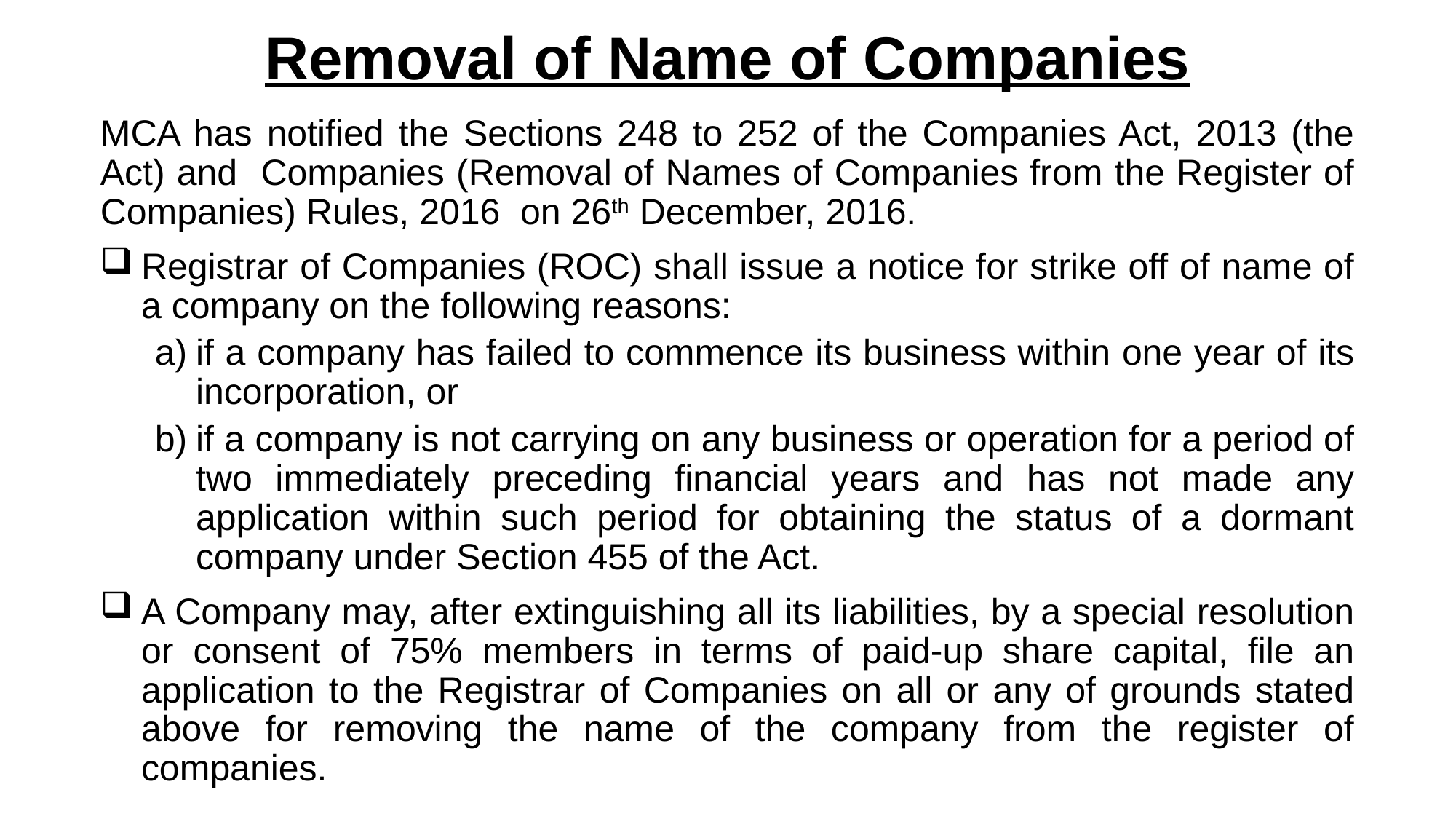

# Removal of Name of Companies
MCA has notified the Sections 248 to 252 of the Companies Act, 2013 (the Act) and  Companies (Removal of Names of Companies from the Register of Companies) Rules, 2016  on 26th December, 2016.
Registrar of Companies (ROC) shall issue a notice for strike off of name of a company on the following reasons:
if a company has failed to commence its business within one year of its incorporation, or
if a company is not carrying on any business or operation for a period of two immediately preceding financial years and has not made any application within such period for obtaining the status of a dormant company under Section 455 of the Act.
A Company may, after extinguishing all its liabilities, by a special resolution or consent of 75% members in terms of paid-up share capital, file an application to the Registrar of Companies on all or any of grounds stated above for removing the name of the company from the register of companies.